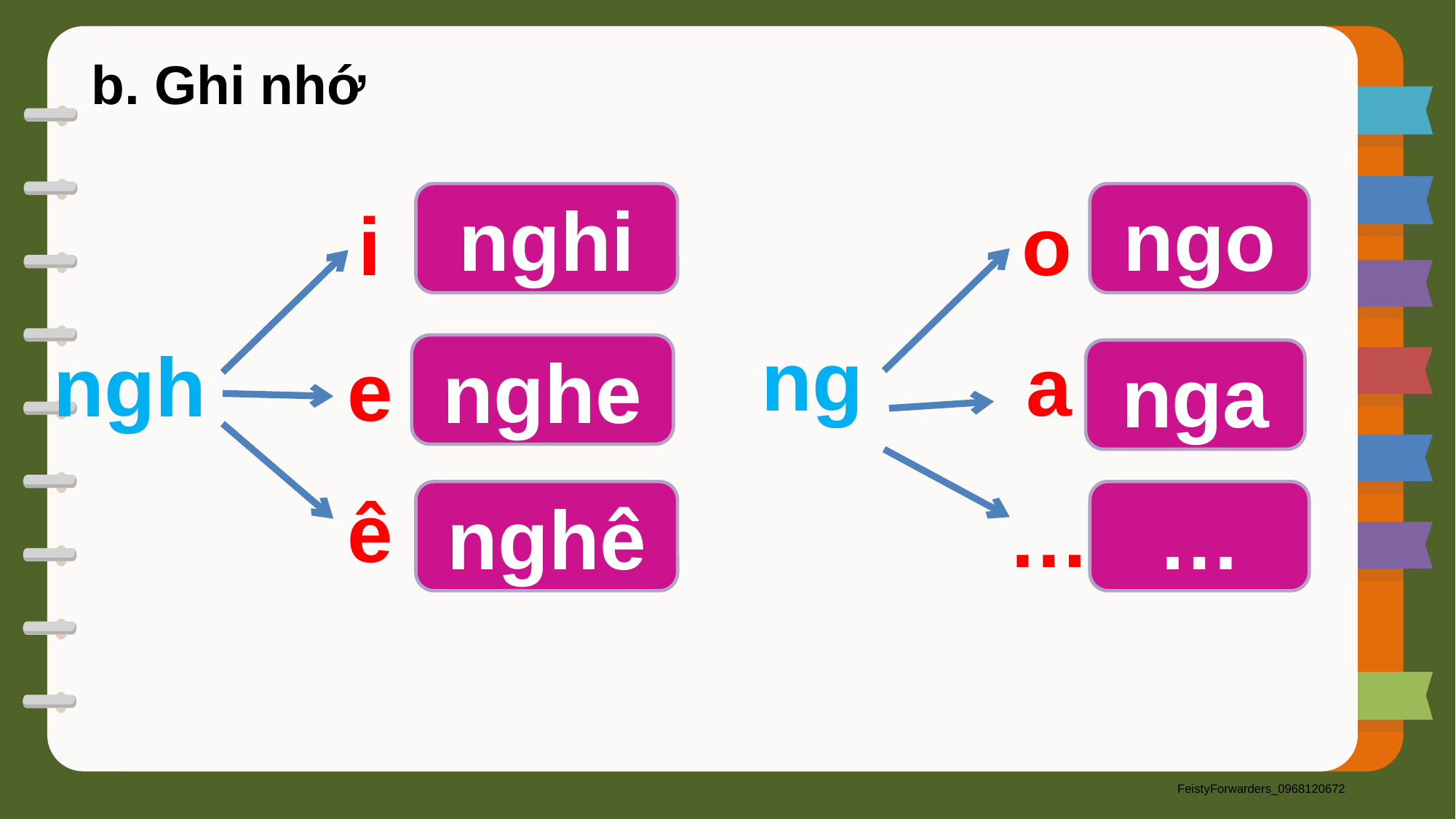

b. Ghi nhớ
nghi
ngo
i
 o
ng
ngh
a
e
nghe
nga
ê
…
nghê
…